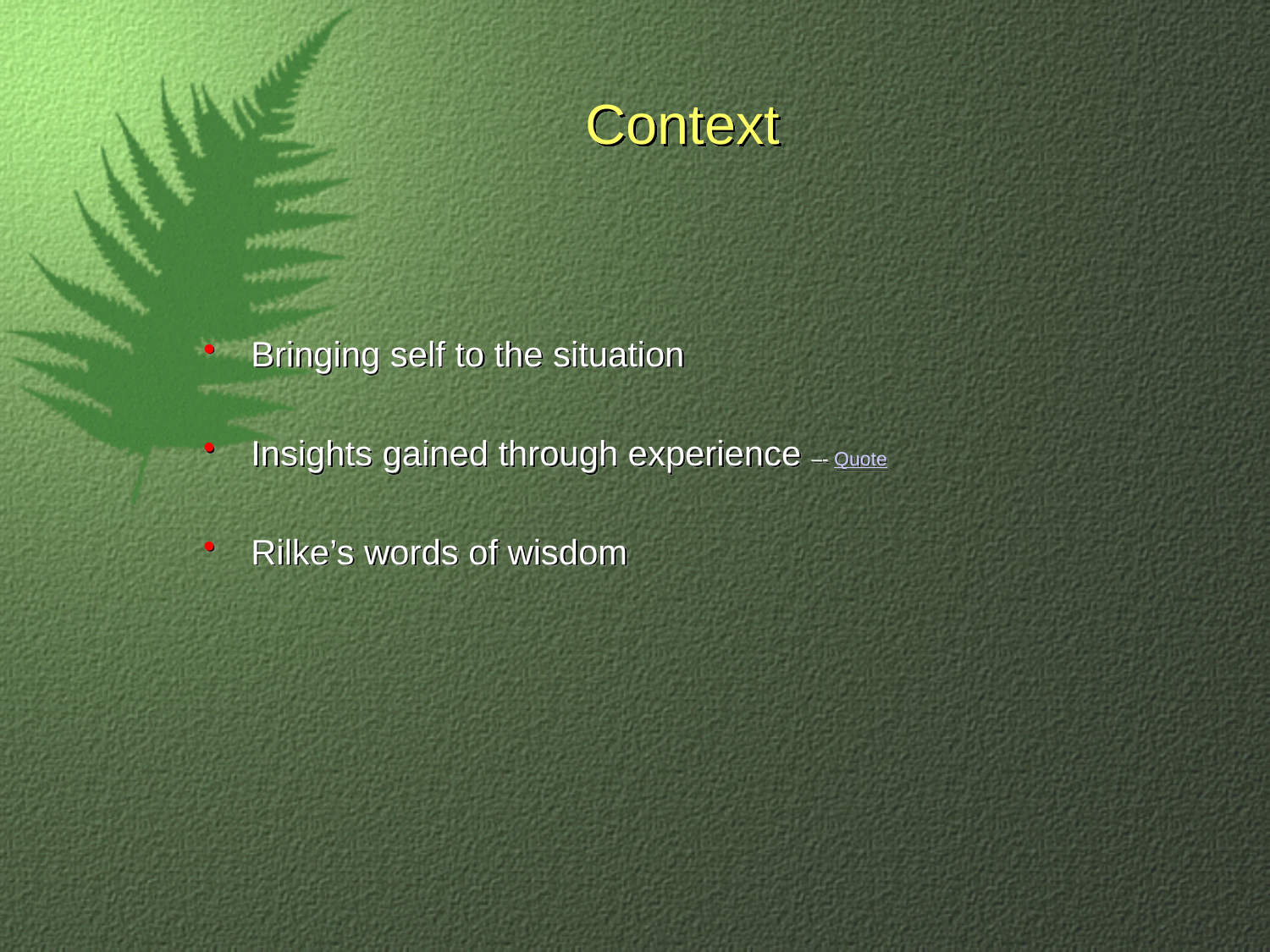

# Context

Bringing self to the situation

Insights gained through experience –- Quote

Rilke’s words of wisdom